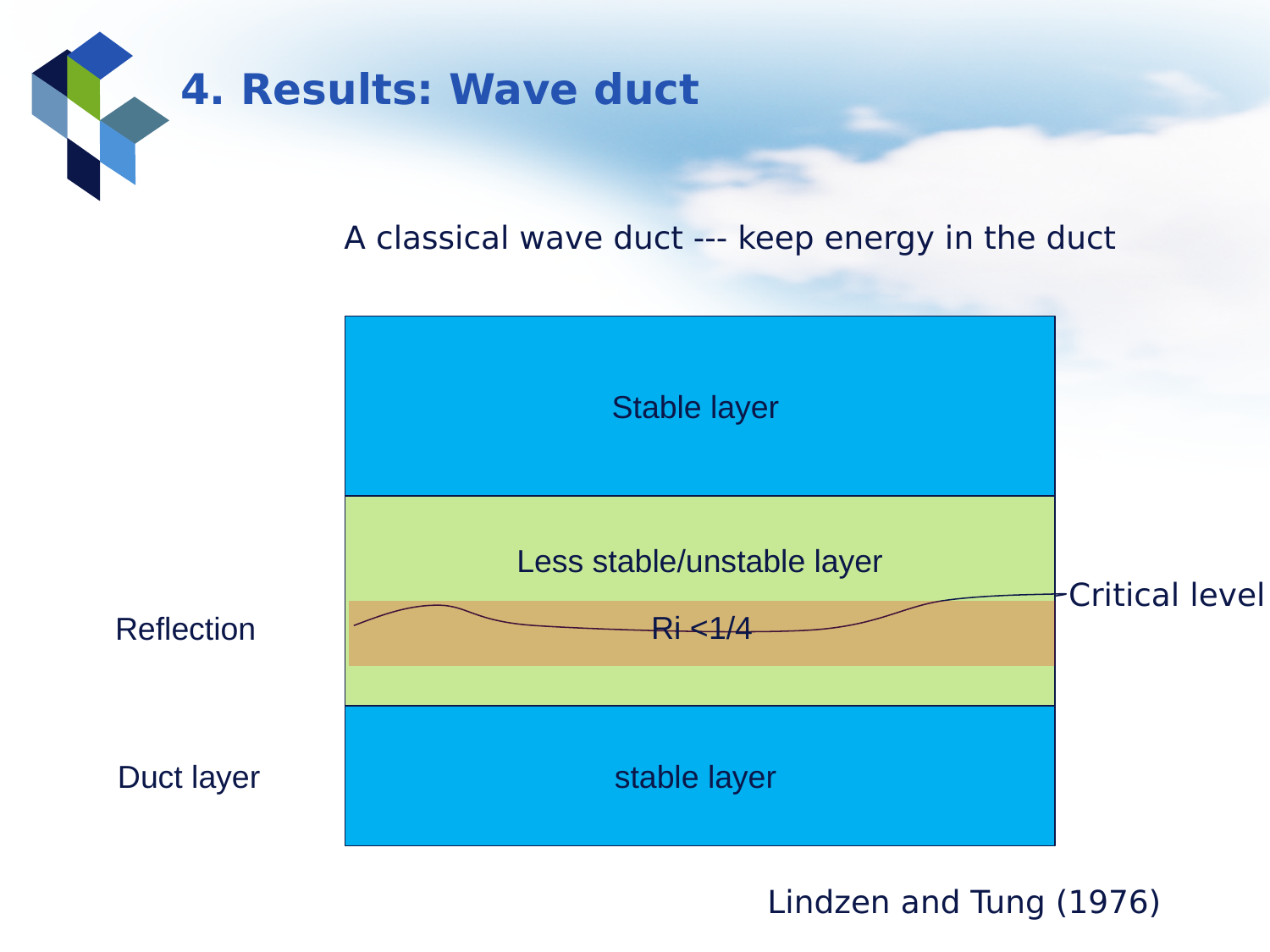

# 4. Results: Wave duct
A classical wave duct --- keep energy in the duct
Stable layer

Less stable/unstable layer
Critical level

Ri <1/4
Reflection
stable layer
Duct layer
Lindzen and Tung (1976)